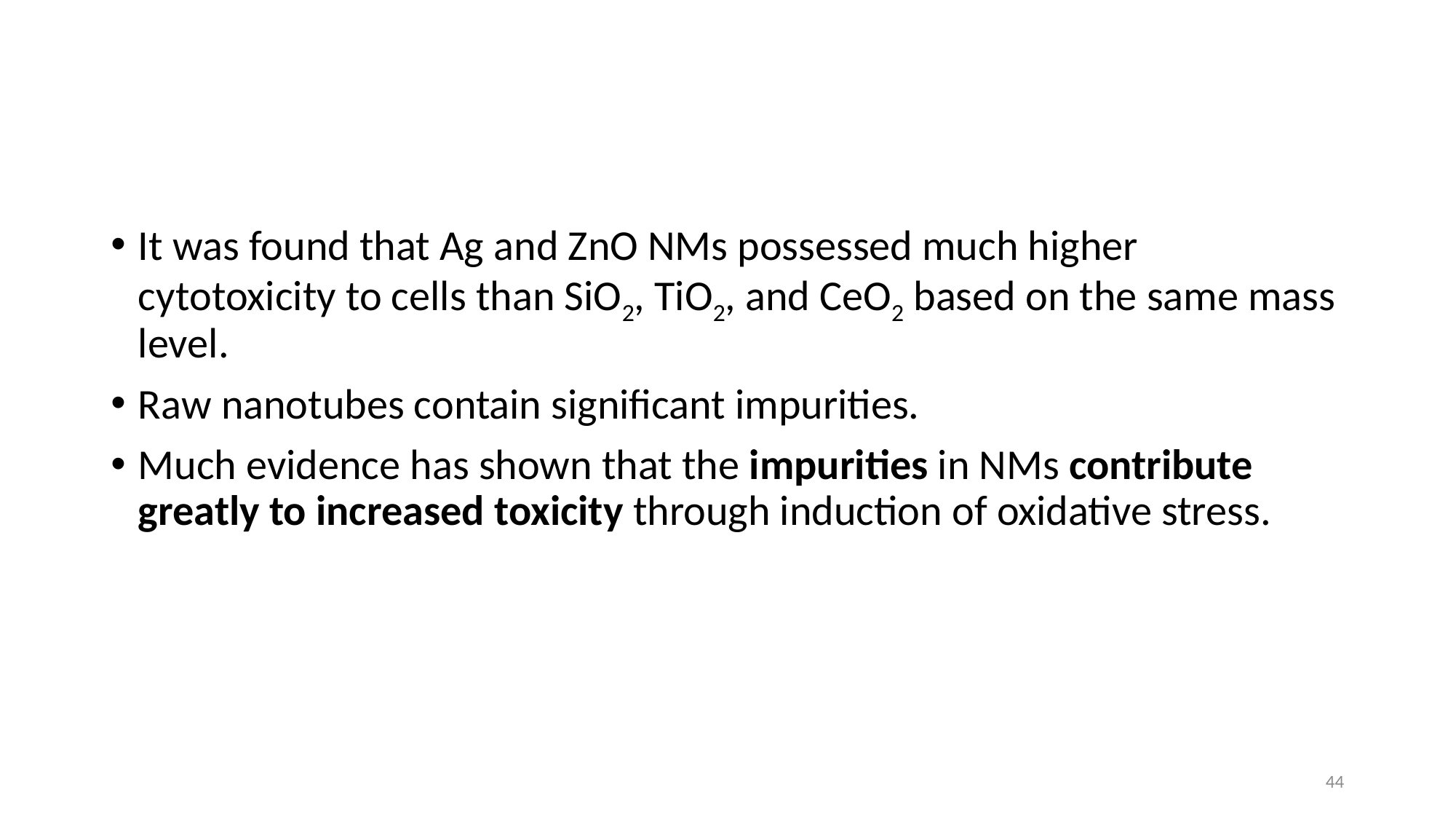

It was found that Ag and ZnO NMs possessed much higher cytotoxicity to cells than SiO2, TiO2, and CeO2 based on the same mass level.
Raw nanotubes contain significant impurities.
Much evidence has shown that the impurities in NMs contribute greatly to increased toxicity through induction of oxidative stress.

44